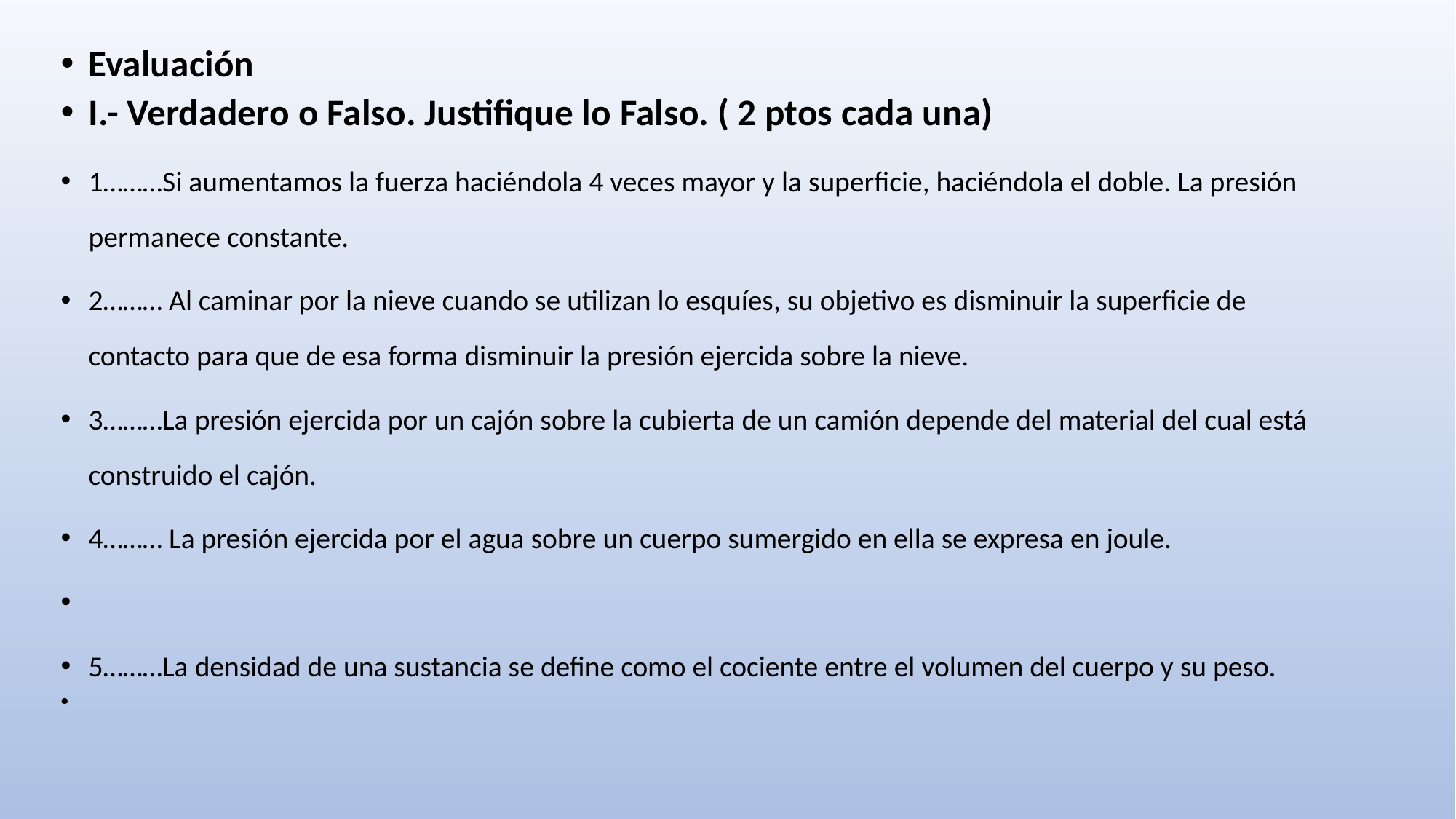

Evaluación
I.- Verdadero o Falso. Justifique lo Falso. ( 2 ptos cada una)
1………Si aumentamos la fuerza haciéndola 4 veces mayor y la superficie, haciéndola el doble. La presión permanece constante.
2……… Al caminar por la nieve cuando se utilizan lo esquíes, su objetivo es disminuir la superficie de contacto para que de esa forma disminuir la presión ejercida sobre la nieve.
3………La presión ejercida por un cajón sobre la cubierta de un camión depende del material del cual está construido el cajón.
4……… La presión ejercida por el agua sobre un cuerpo sumergido en ella se expresa en joule.

5………La densidad de una sustancia se define como el cociente entre el volumen del cuerpo y su peso.